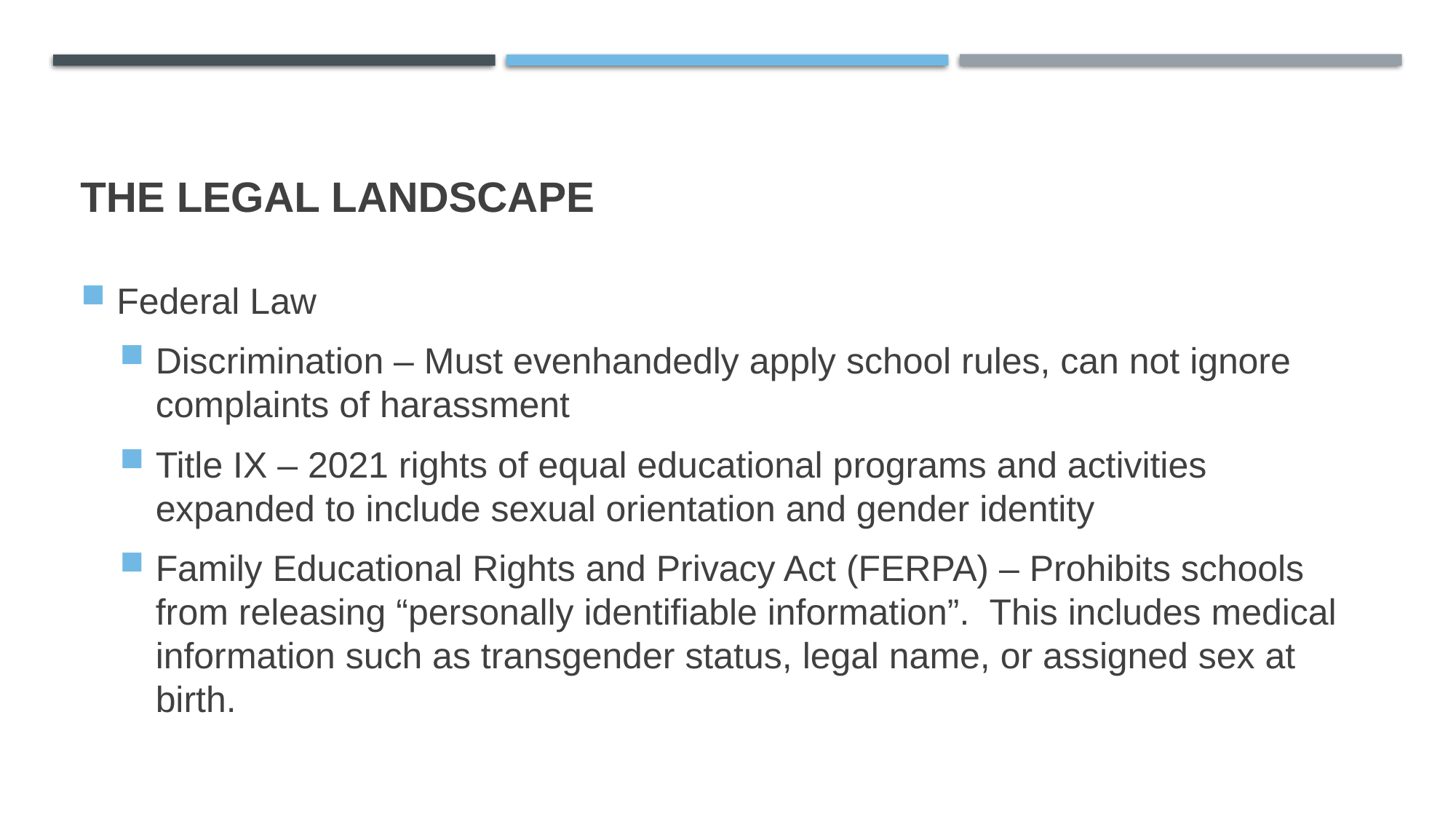

# The legal landscape
Federal Law
Discrimination – Must evenhandedly apply school rules, can not ignore complaints of harassment
Title IX – 2021 rights of equal educational programs and activities expanded to include sexual orientation and gender identity
Family Educational Rights and Privacy Act (FERPA) – Prohibits schools from releasing “personally identifiable information”.  This includes medical information such as transgender status, legal name, or assigned sex at birth.